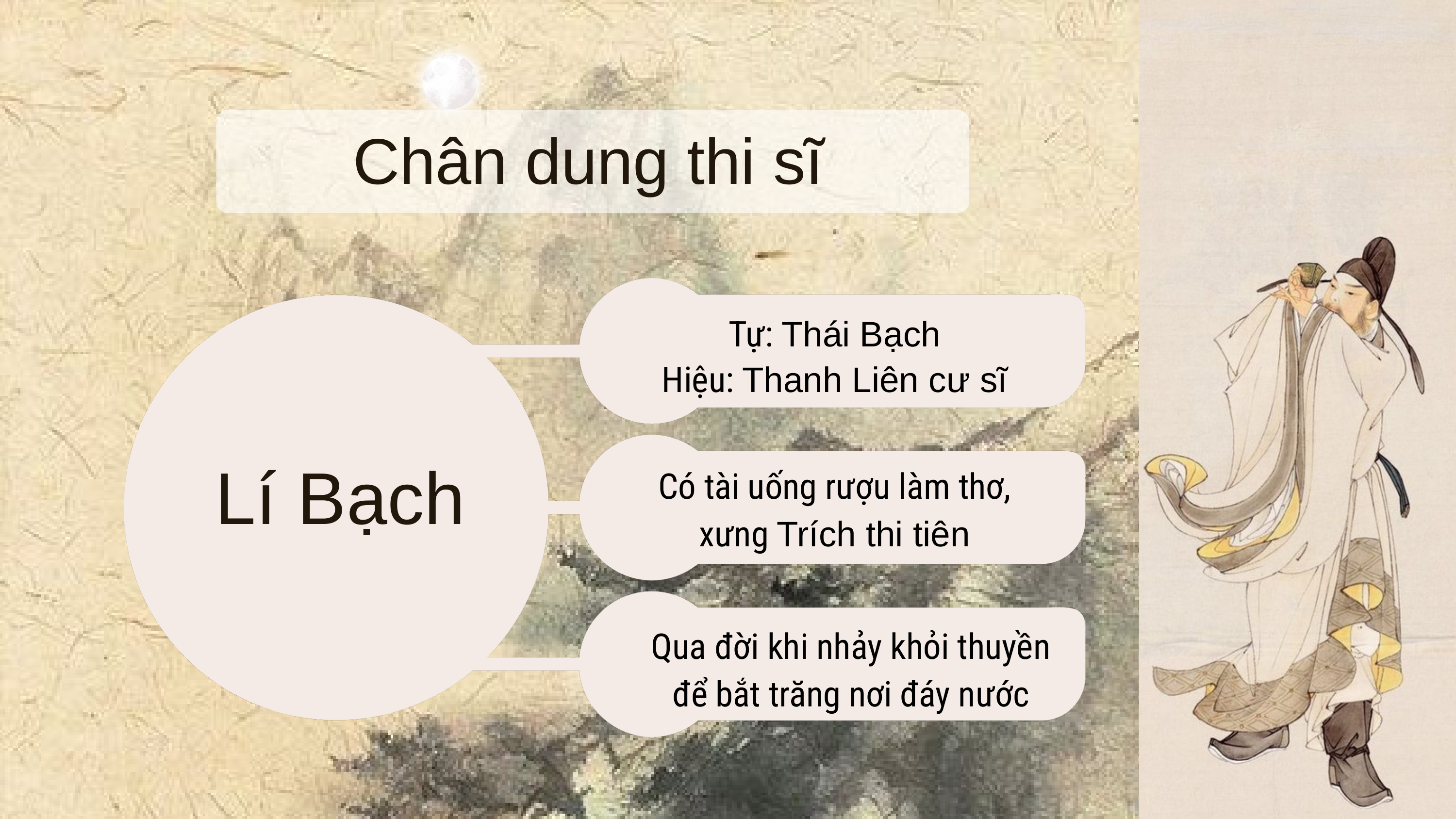

Chân dung thi sĩ

Tự: Thái Bạch
Hiệu: Thanh Liên cư sĩ
Lí Bạch
Có tài uống rượu làm thơ, xưng Trích thi tiên
Qua đời khi nhảy khỏi thuyền để bắt trăng nơi đáy nước